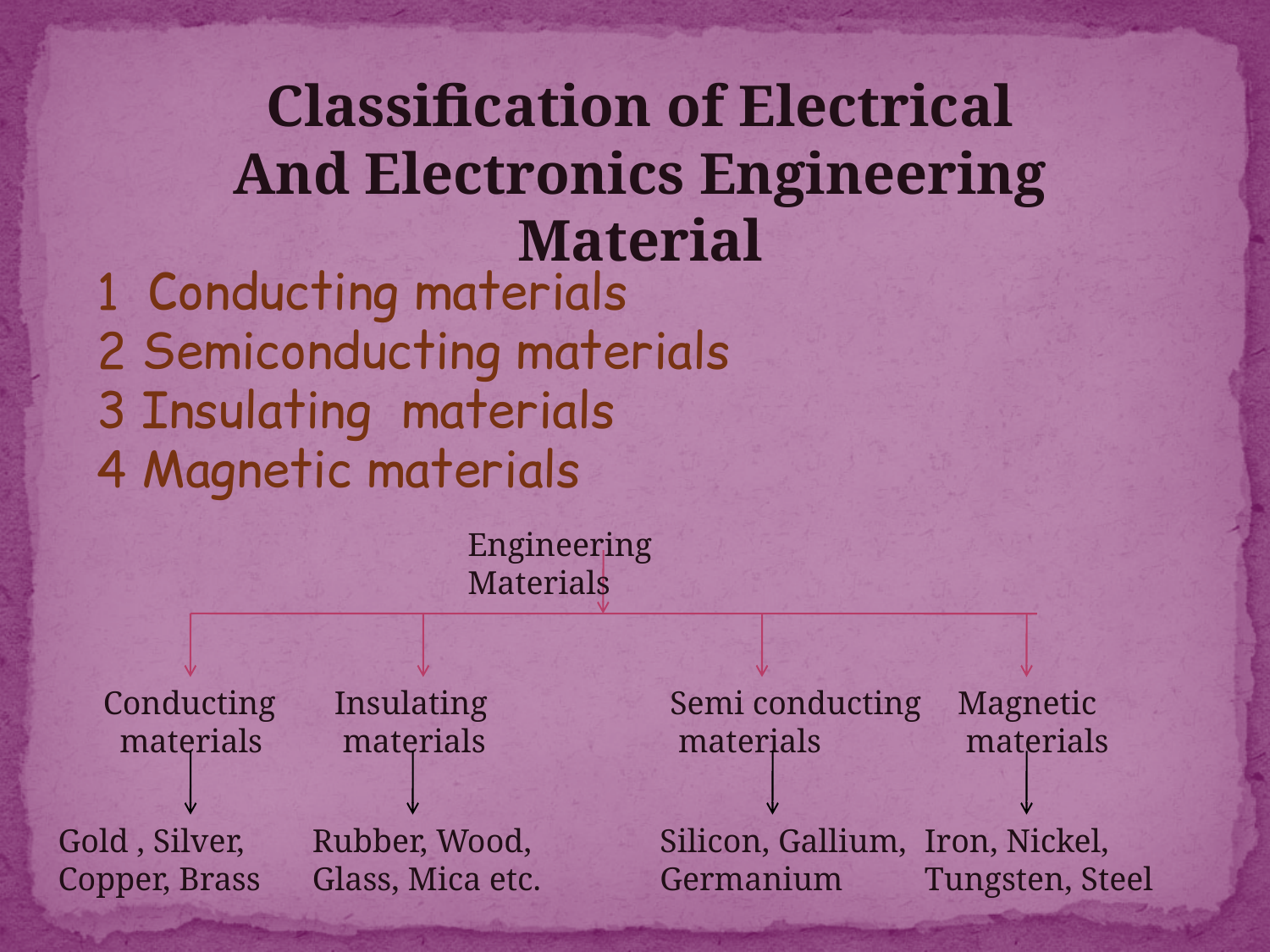

Classification of Electrical
And Electronics Engineering Material
1  Conducting materials
2 Semiconducting materials
3 Insulating  materials
4 Magnetic materials
Engineering Materials
Conducting
  materials
Insulating
 materials
Semi conducting
 materials
Magnetic
 materials
Gold , Silver,
Copper, Brass
Rubber, Wood,
Glass, Mica etc.
Silicon, Gallium,
Germanium
Iron, Nickel,
Tungsten, Steel